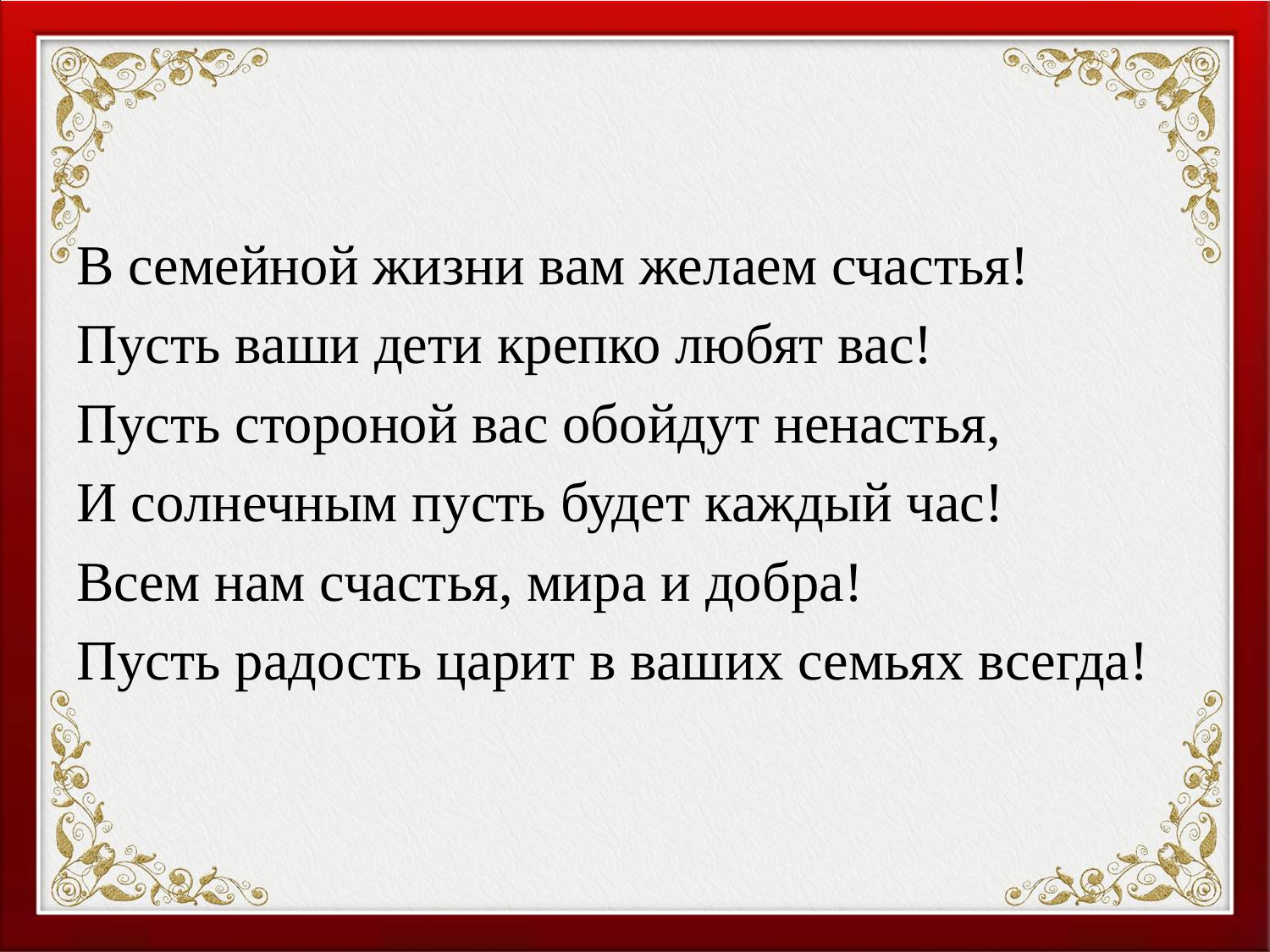

#
В семейной жизни вам желаем счастья!
Пусть ваши дети крепко любят вас!
Пусть стороной вас обойдут ненастья,
И солнечным пусть будет каждый час!
Всем нам счастья, мира и добра!
Пусть радость царит в ваших семьях всегда!